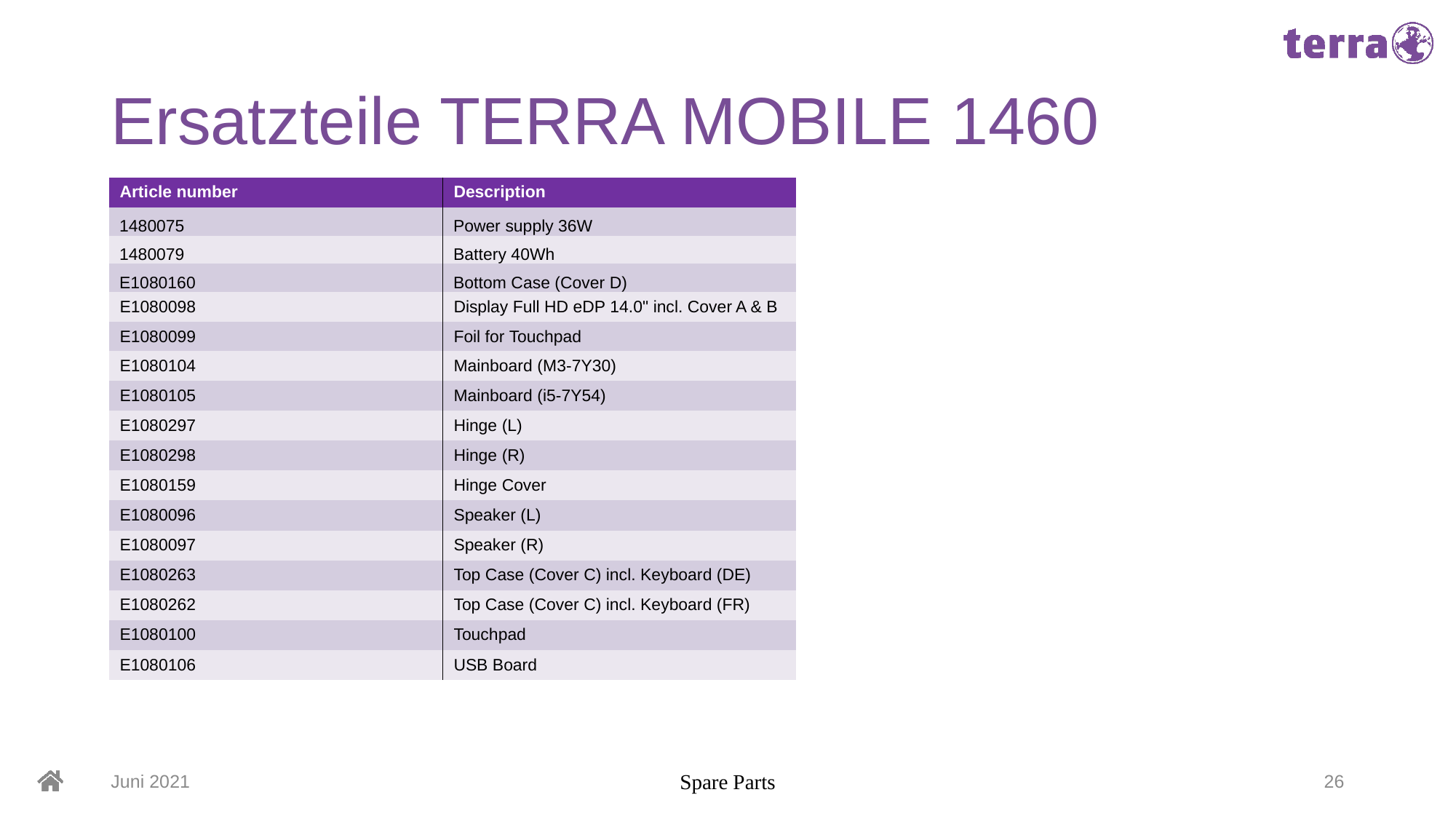

# Ersatzteile TERRA MOBILE 1460
| Article number | Description |
| --- | --- |
| 1480075 | Power supply 36W |
| 1480079 | Battery 40Wh |
| E1080160 | Bottom Case (Cover D) |
| E1080098 | Display Full HD eDP 14.0" incl. Cover A & B |
| E1080099 | Foil for Touchpad |
| E1080104 | Mainboard (M3-7Y30) |
| E1080105 | Mainboard (i5-7Y54) |
| E1080297 | Hinge (L) |
| E1080298 | Hinge (R) |
| E1080159 | Hinge Cover |
| E1080096 | Speaker (L) |
| E1080097 | Speaker (R) |
| E1080263 | Top Case (Cover C) incl. Keyboard (DE) |
| E1080262 | Top Case (Cover C) incl. Keyboard (FR) |
| E1080100 | Touchpad |
| E1080106 | USB Board |
Juni 2021
Spare Parts
26